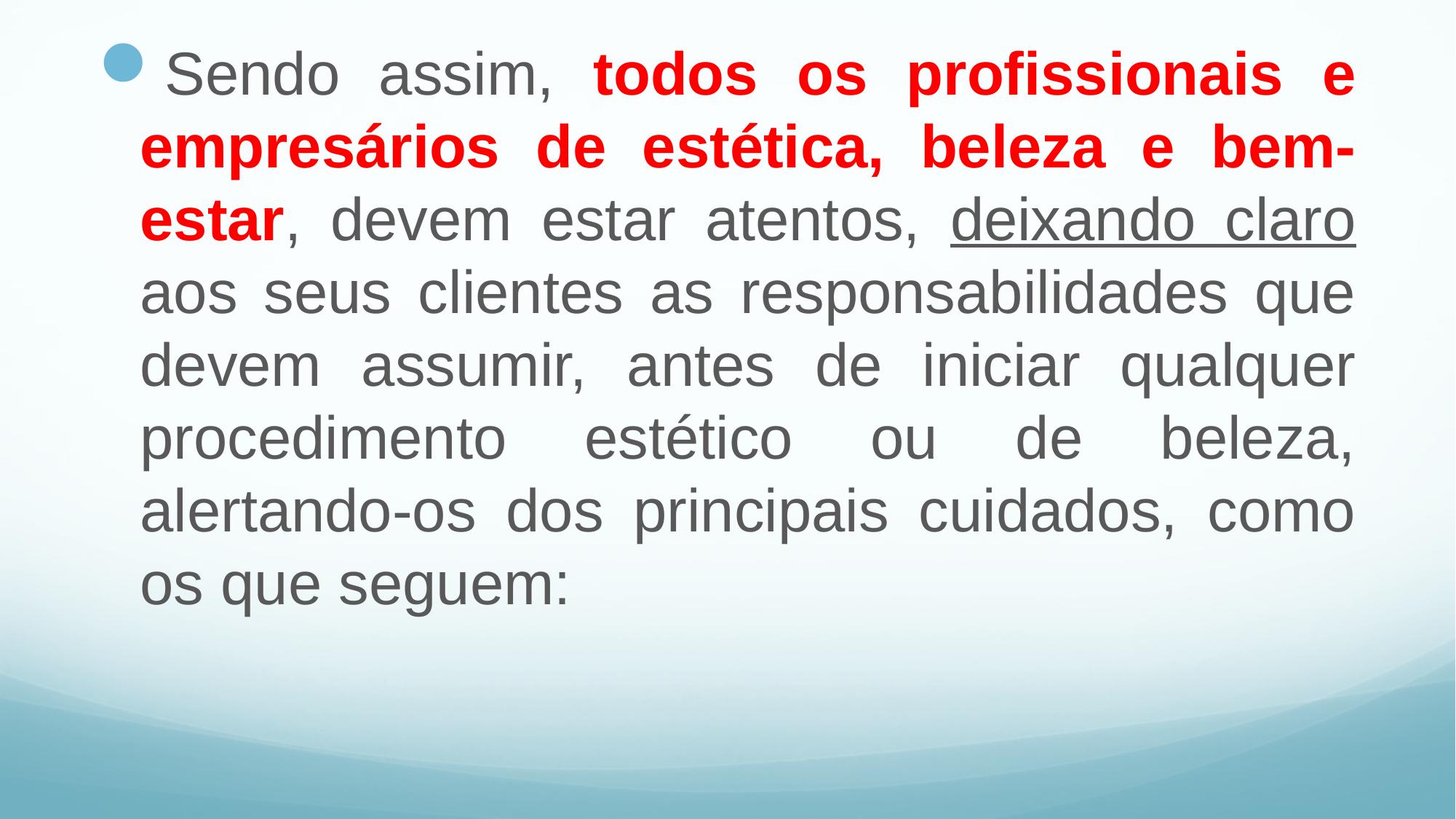

Sendo assim, todos os profissionais e empresários de estética, beleza e bem-estar, devem estar atentos, deixando claro aos seus clientes as responsabilidades que devem assumir, antes de iniciar qualquer procedimento estético ou de beleza, alertando-os dos principais cuidados, como os que seguem: